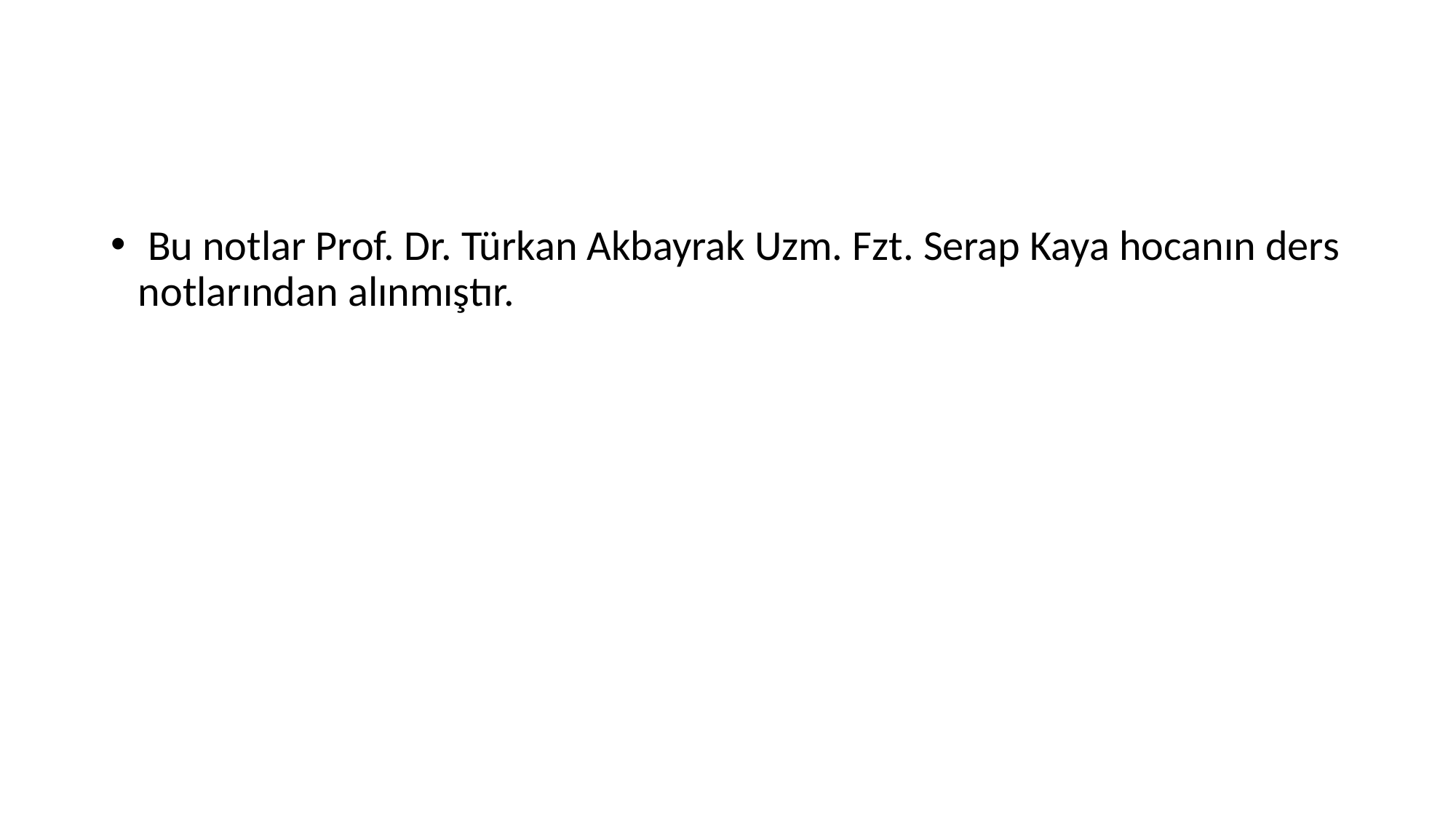

#
 Bu notlar Prof. Dr. Türkan Akbayrak Uzm. Fzt. Serap Kaya hocanın ders notlarından alınmıştır.